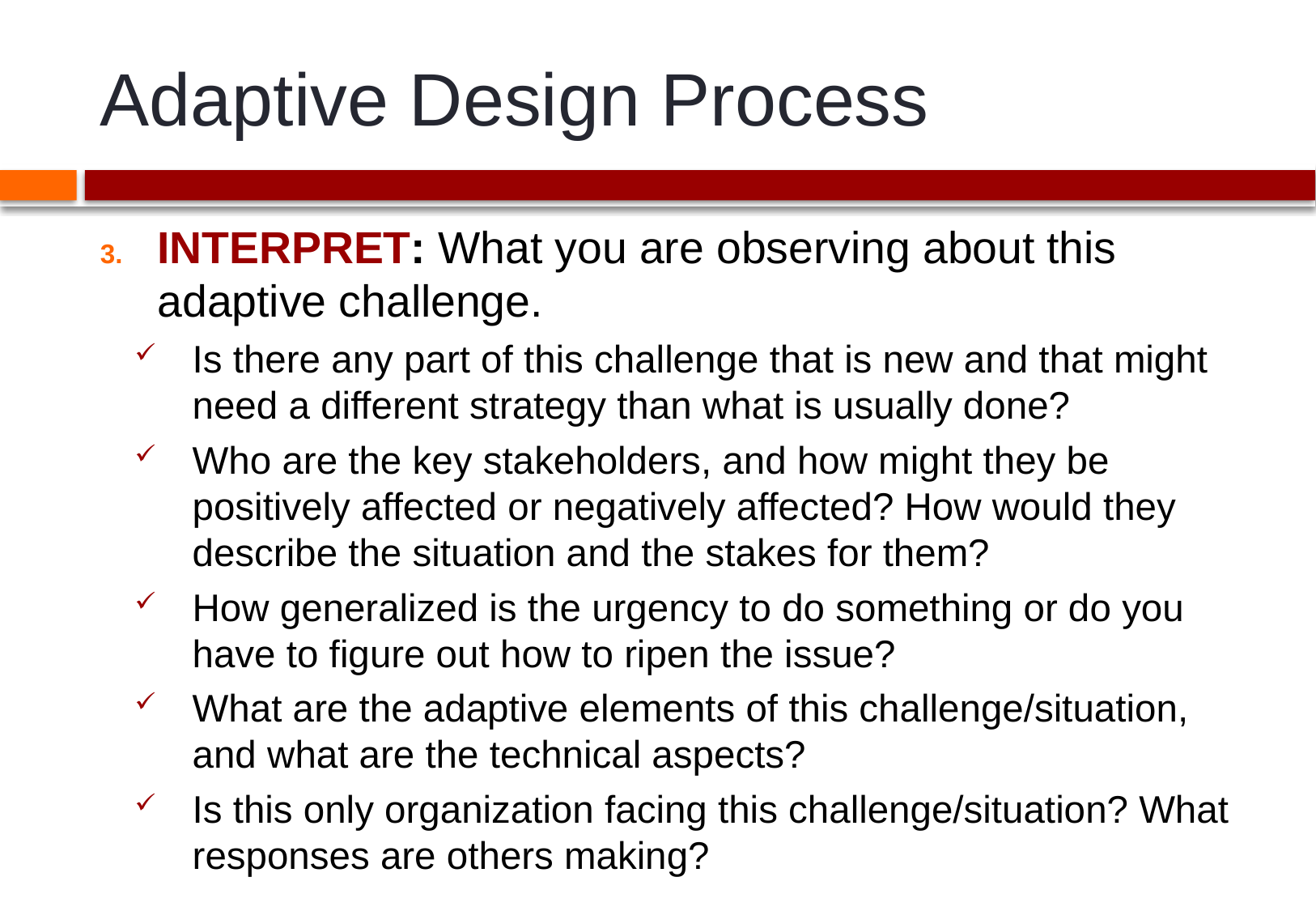

# Adaptive Design Process
INTERPRET: What you are observing about this adaptive challenge.
Is there any part of this challenge that is new and that might need a different strategy than what is usually done?
Who are the key stakeholders, and how might they be positively affected or negatively affected? How would they describe the situation and the stakes for them?
How generalized is the urgency to do something or do you have to figure out how to ripen the issue?
What are the adaptive elements of this challenge/situation, and what are the technical aspects?
Is this only organization facing this challenge/situation? What responses are others making?